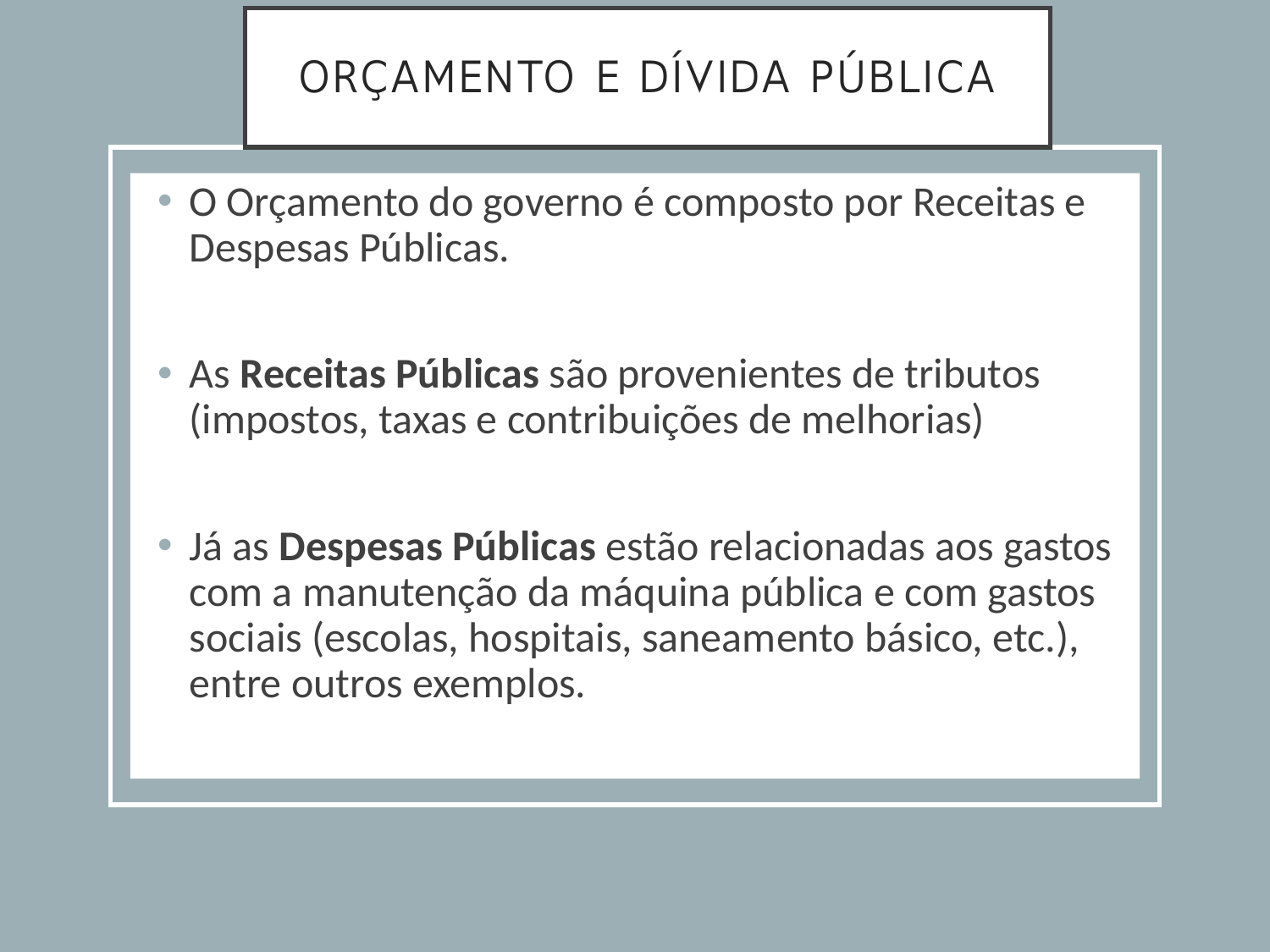

# Orçamento e dívida pública

O Orçamento do governo é composto por Receitas e Despesas Públicas.

As Receitas Públicas são provenientes de tributos (impostos, taxas e contribuições de melhorias)

Já as Despesas Públicas estão relacionadas aos gastos com a manutenção da máquina pública e com gastos sociais (escolas, hospitais, saneamento básico, etc.), entre outros exemplos.